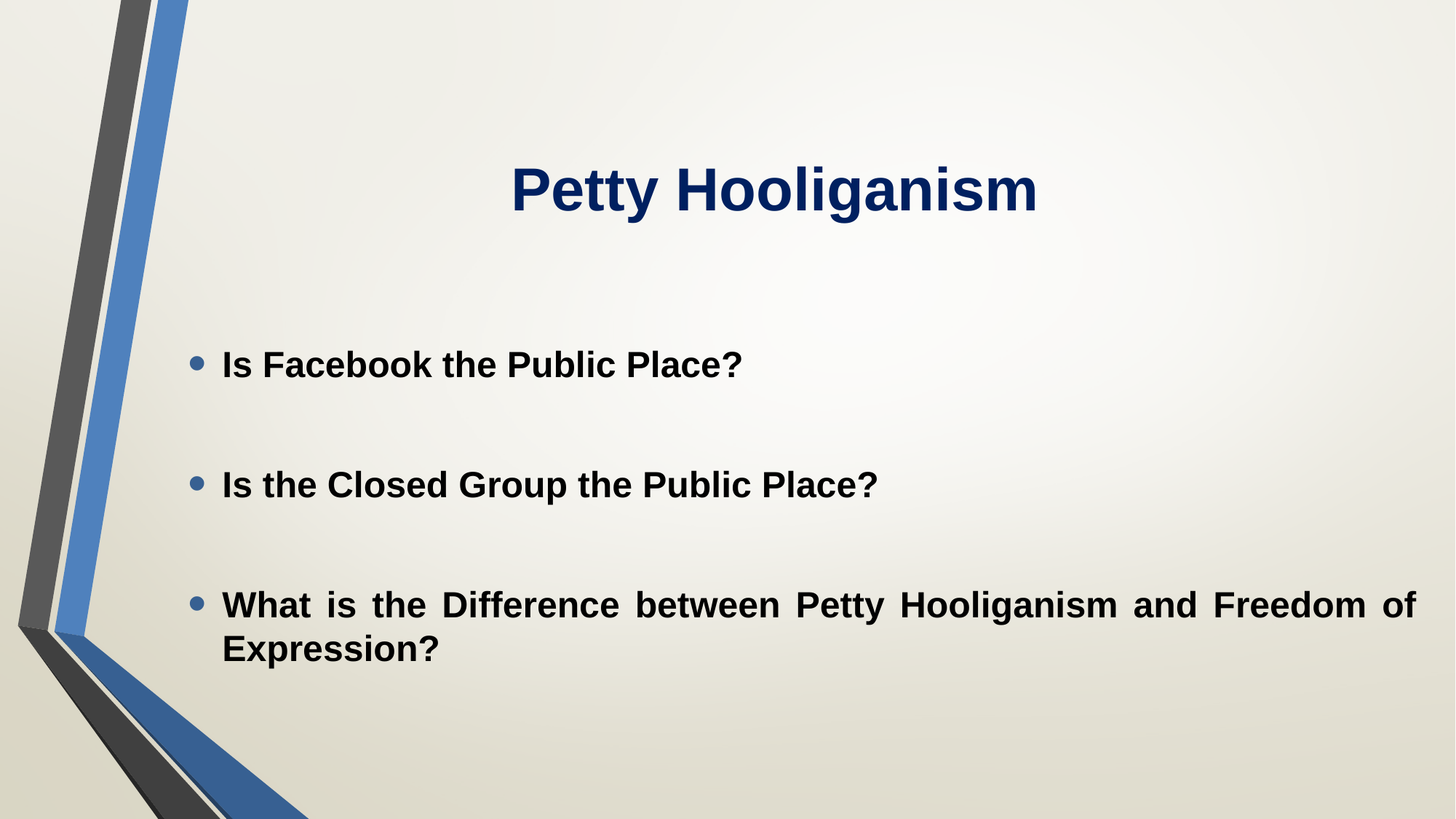

# Petty Hooliganism
Is Facebook the Public Place?

Is the Closed Group the Public Place?

What is the Difference between Petty Hooliganism and Freedom of Expression?